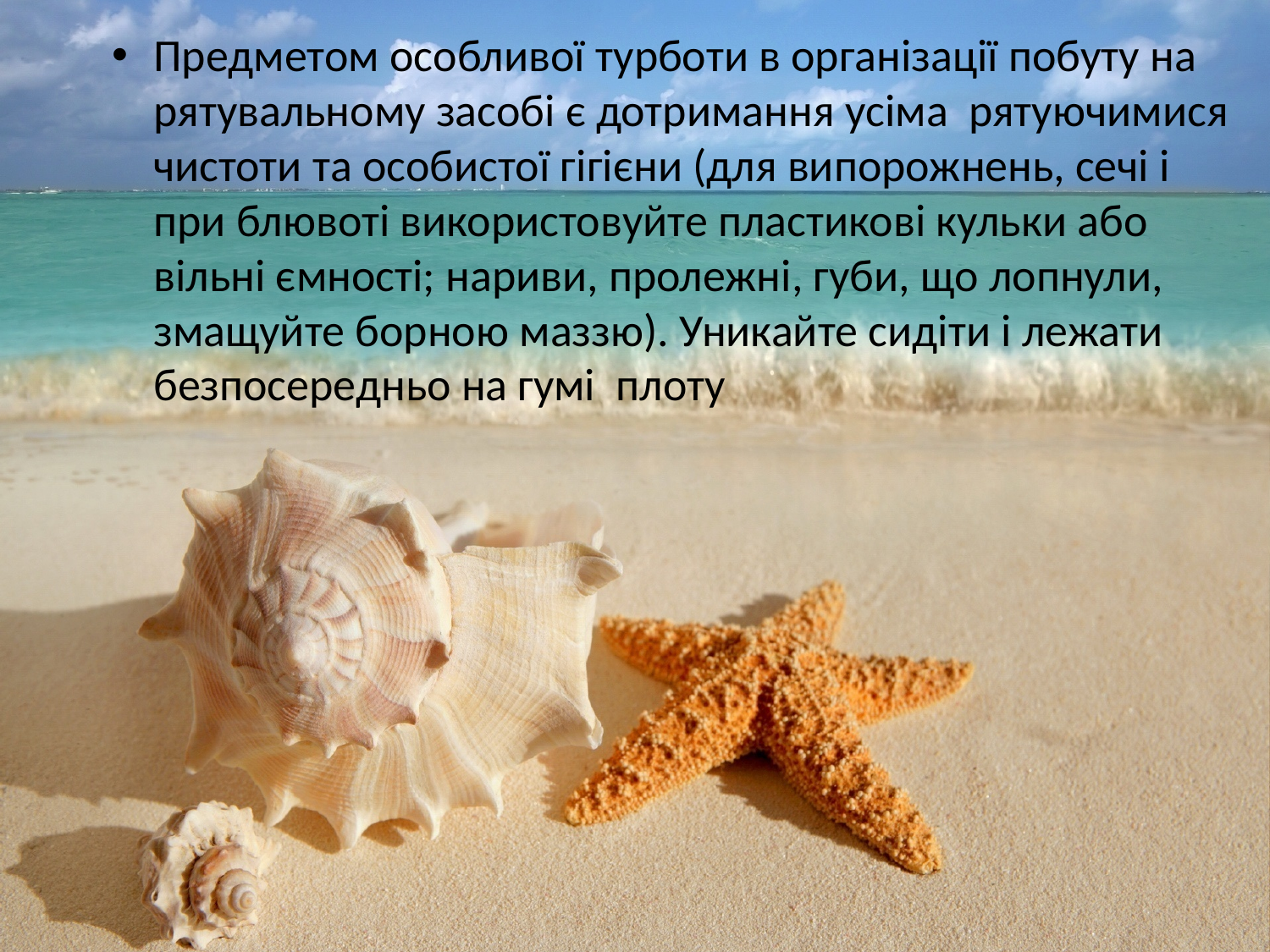

Предметом особливої ​​турботи в організації побуту на рятувальному засобі є дотримання усіма  рятуючимися чистоти та особистої гігієни (для випорожнень, сечі і при блювоті використовуйте пластикові кульки або вільні ємності; нариви, пролежні, губи, що лопнули, змащуйте борною маззю). Уникайте сидіти і лежати безпосередньо на гумі  плоту